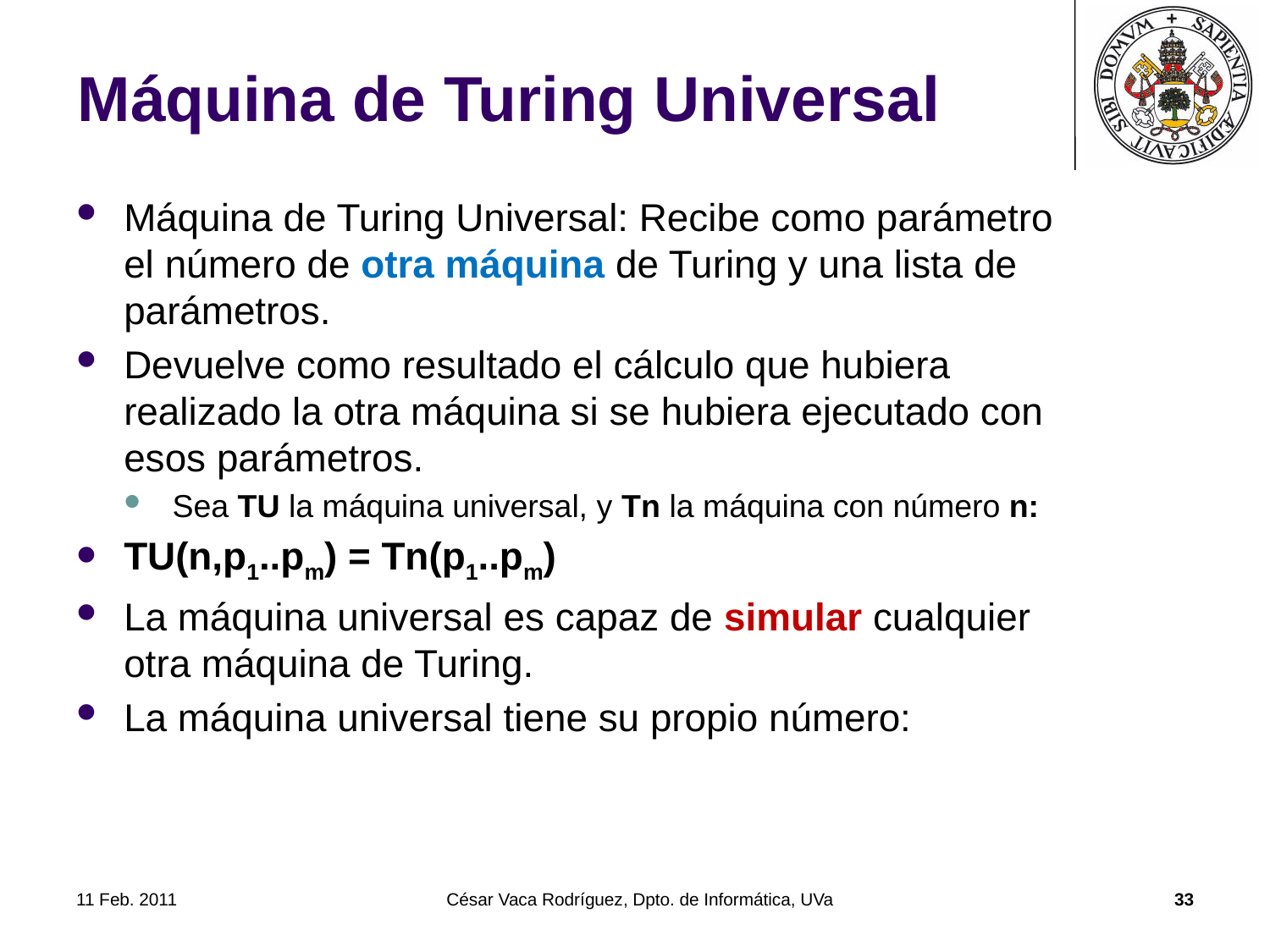

# Máquina de Turing Universal
Máquina de Turing Universal: Recibe como parámetro el número de otra máquina de Turing y una lista de parámetros.
Devuelve como resultado el cálculo que hubiera realizado la otra máquina si se hubiera ejecutado con esos parámetros.
Sea TU la máquina universal, y Tn la máquina con número n:
TU(n,p1..pm) = Tn(p1..pm)
La máquina universal es capaz de simular cualquier otra máquina de Turing.
La máquina universal tiene su propio número:
11 Feb. 2011
César Vaca Rodríguez, Dpto. de Informática, UVa
33